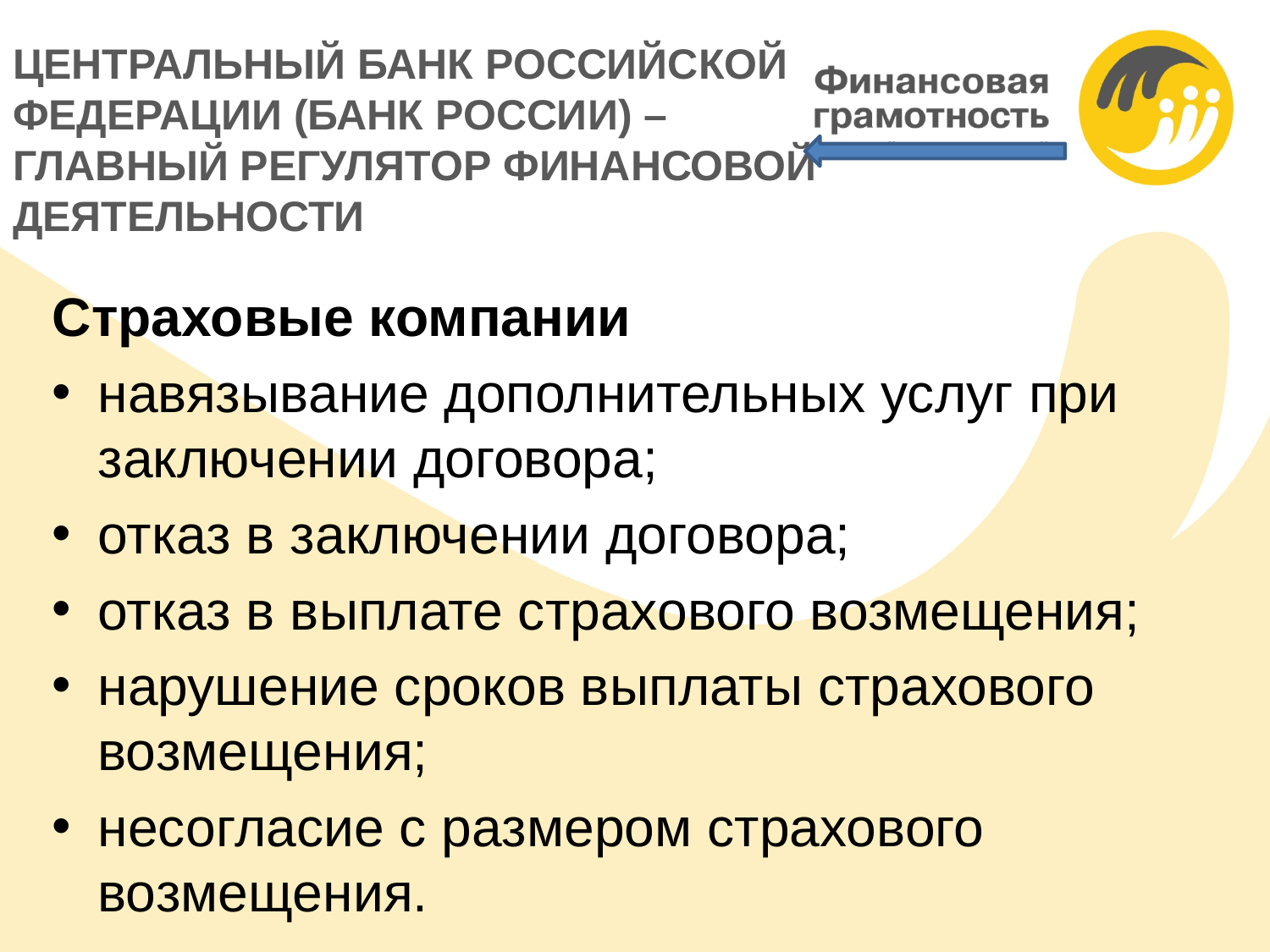

# ЦЕНТРАЛЬНЫЙ БАНК РОССИЙСКОЙ ФЕДЕРАЦИИ (БАНК РОССИИ) – ГЛАВНЫЙ РЕГУЛЯТОР ФИНАНСОВОЙ ДЕЯТЕЛЬНОСТИ

Страховые компании
навязывание дополнительных услуг при заключении договора;
отказ в заключении договора;
отказ в выплате страхового возмещения;
нарушение сроков выплаты страхового возмещения;
несогласие с размером страхового возмещения.